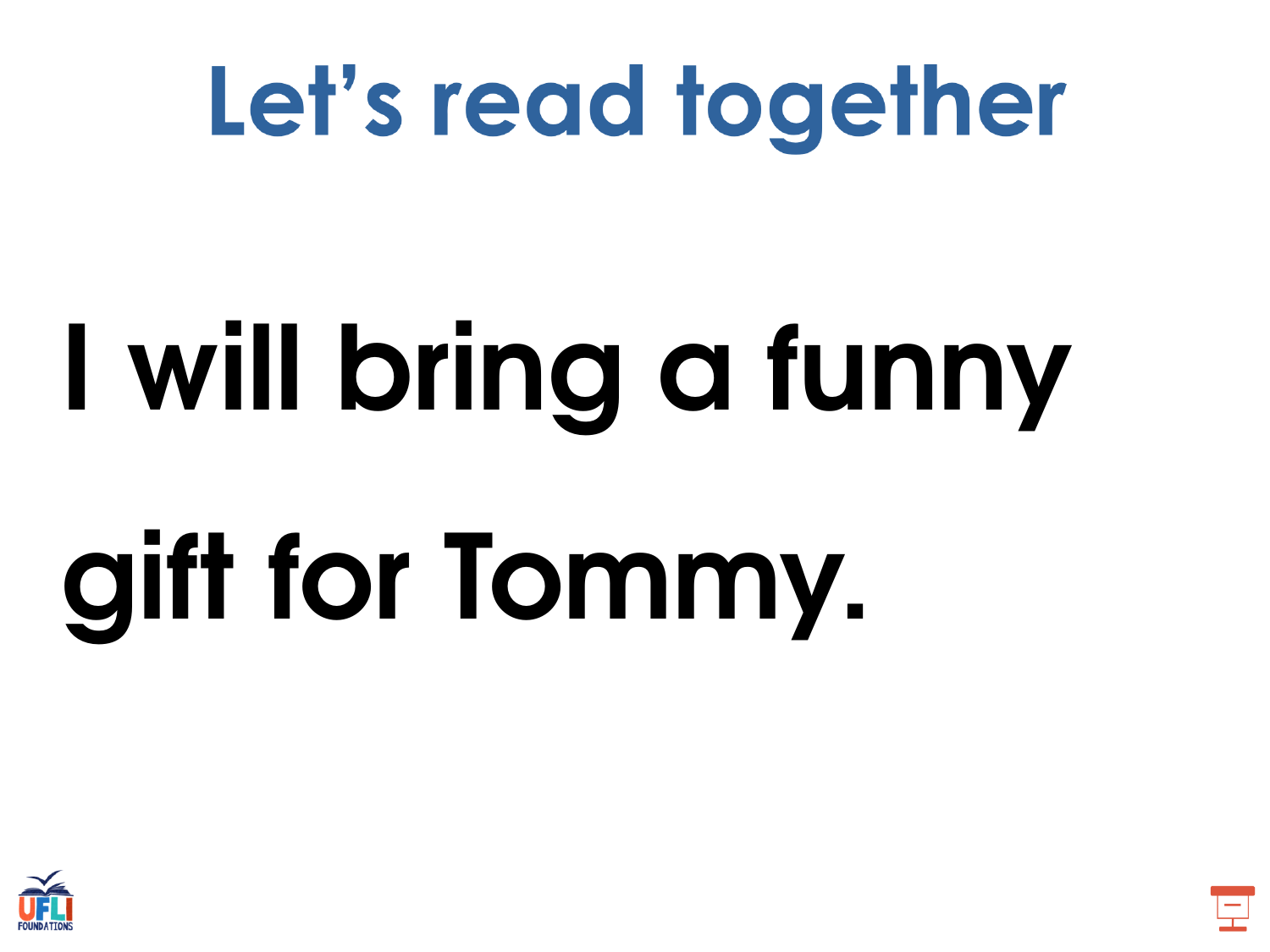

I will bring a funny gift for Tommy.